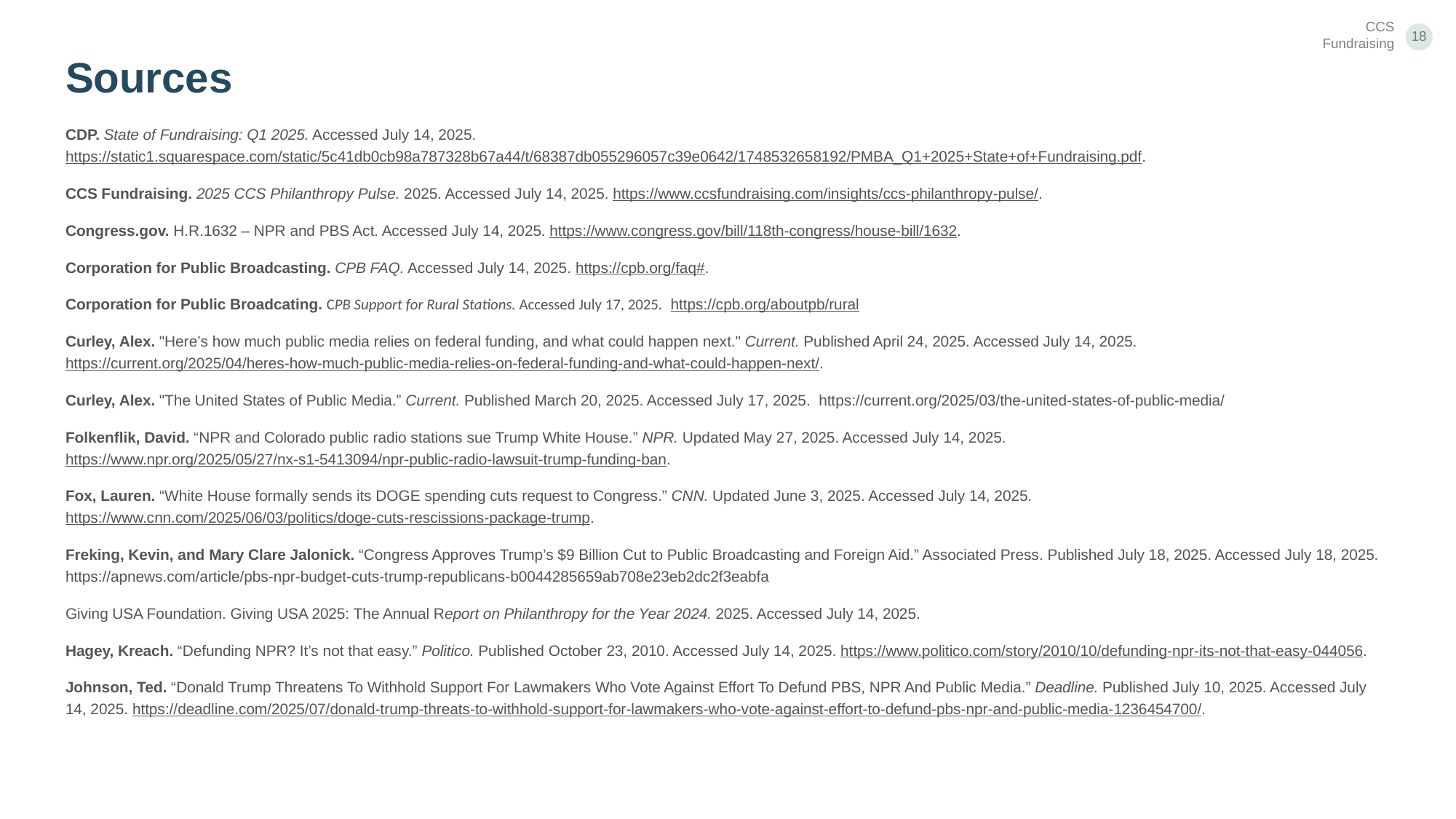

Sources
CDP. State of Fundraising: Q1 2025. Accessed July 14, 2025. https://static1.squarespace.com/static/5c41db0cb98a787328b67a44/t/68387db055296057c39e0642/1748532658192/PMBA_Q1+2025+State+of+Fundraising.pdf.
CCS Fundraising. 2025 CCS Philanthropy Pulse. 2025. Accessed July 14, 2025. https://www.ccsfundraising.com/insights/ccs-philanthropy-pulse/.
Congress.gov. H.R.1632 – NPR and PBS Act. Accessed July 14, 2025. https://www.congress.gov/bill/118th-congress/house-bill/1632.
Corporation for Public Broadcasting. CPB FAQ. Accessed July 14, 2025. https://cpb.org/faq#.
Corporation for Public Broadcating. CPB Support for Rural Stations. Accessed July 17, 2025.  https://cpb.org/aboutpb/rural
Curley, Alex. "Here’s how much public media relies on federal funding, and what could happen next." Current. Published April 24, 2025. Accessed July 14, 2025. https://current.org/2025/04/heres-how-much-public-media-relies-on-federal-funding-and-what-could-happen-next/.
Curley, Alex. "The United States of Public Media.” Current. Published March 20, 2025. Accessed July 17, 2025.  https://current.org/2025/03/the-united-states-of-public-media/
Folkenflik, David. “NPR and Colorado public radio stations sue Trump White House.” NPR. Updated May 27, 2025. Accessed July 14, 2025. https://www.npr.org/2025/05/27/nx-s1-5413094/npr-public-radio-lawsuit-trump-funding-ban.
Fox, Lauren. “White House formally sends its DOGE spending cuts request to Congress.” CNN. Updated June 3, 2025. Accessed July 14, 2025. https://www.cnn.com/2025/06/03/politics/doge-cuts-rescissions-package-trump.
Freking, Kevin, and Mary Clare Jalonick. “Congress Approves Trump’s $9 Billion Cut to Public Broadcasting and Foreign Aid.” Associated Press. Published July 18, 2025. Accessed July 18, 2025. https://apnews.com/article/pbs-npr-budget-cuts-trump-republicans-b0044285659ab708e23eb2dc2f3eabfa
Giving USA Foundation. Giving USA 2025: The Annual Report on Philanthropy for the Year 2024. 2025. Accessed July 14, 2025.
Hagey, Kreach. “Defunding NPR? It’s not that easy.” Politico. Published October 23, 2010. Accessed July 14, 2025. https://www.politico.com/story/2010/10/defunding-npr-its-not-that-easy-044056.
Johnson, Ted. “Donald Trump Threatens To Withhold Support For Lawmakers Who Vote Against Effort To Defund PBS, NPR And Public Media.” Deadline. Published July 10, 2025. Accessed July 14, 2025. https://deadline.com/2025/07/donald-trump-threats-to-withhold-support-for-lawmakers-who-vote-against-effort-to-defund-pbs-npr-and-public-media-1236454700/.